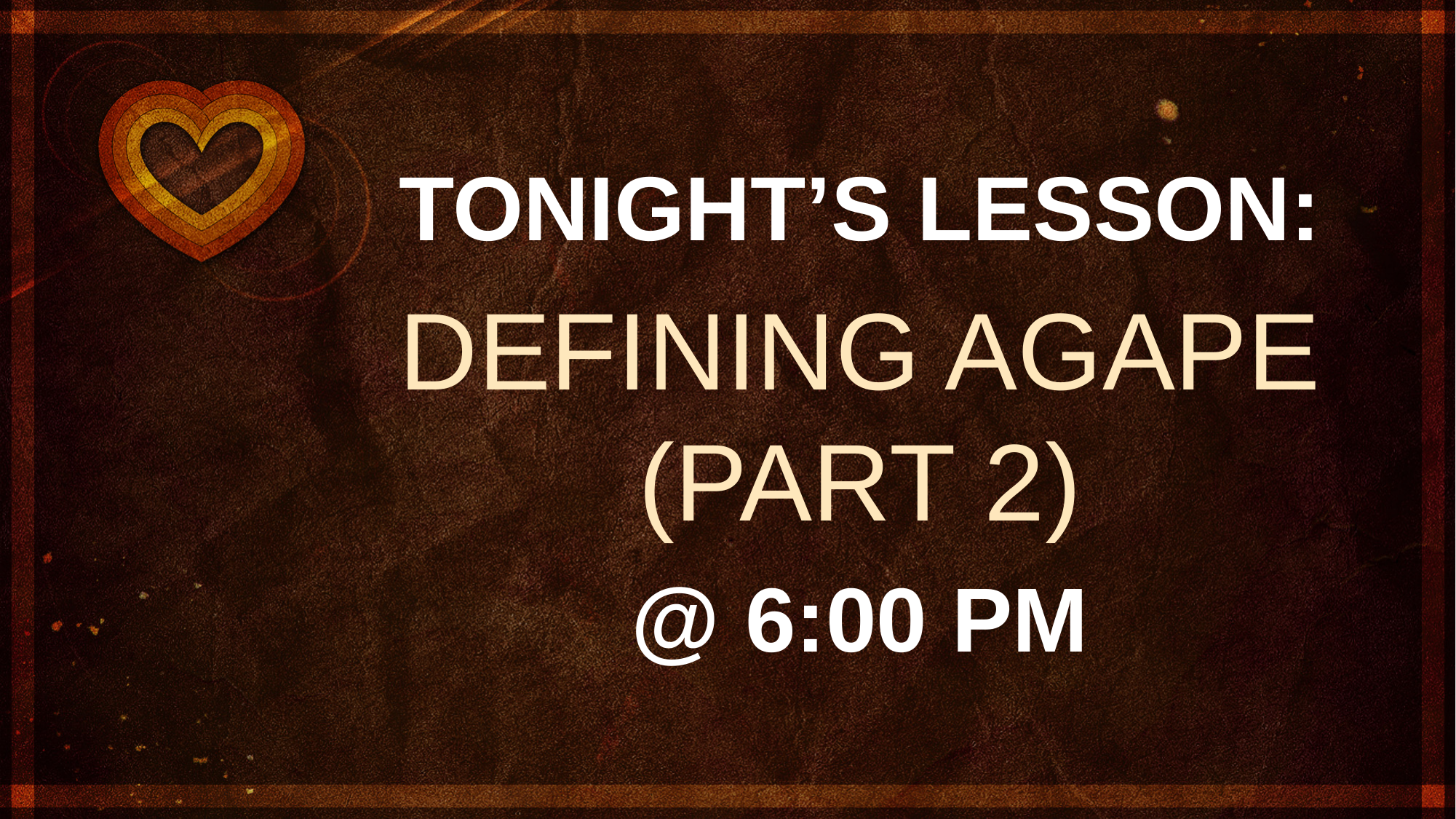

TONIGHT’S LESSON:
DEFINING AGAPE (PART 2)
@ 6:00 PM